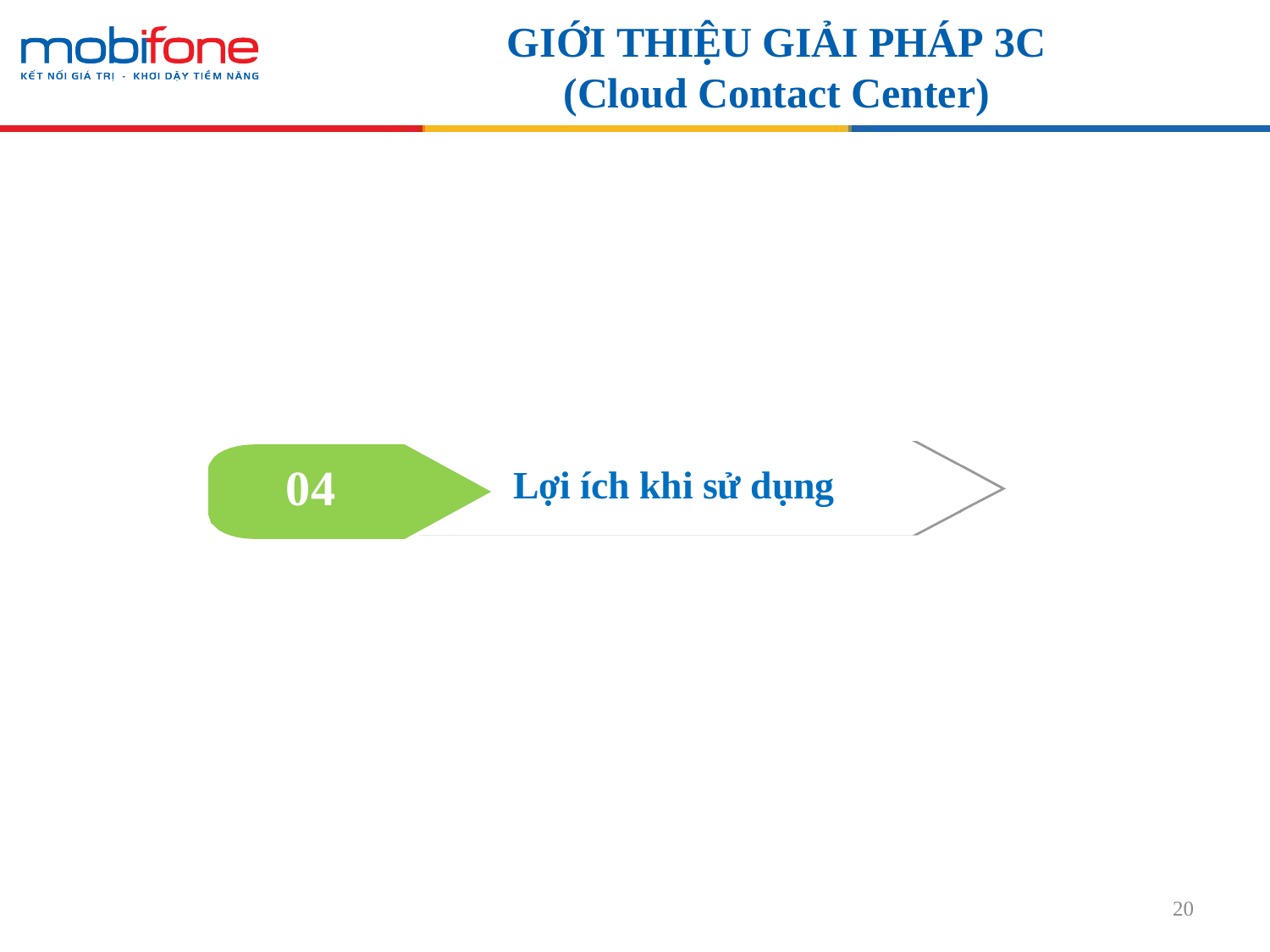

# GIỚI THIỆU GIẢI PHÁP 3C
(Cloud Contact Center)

04
Lợi ích khi sử dụng
20